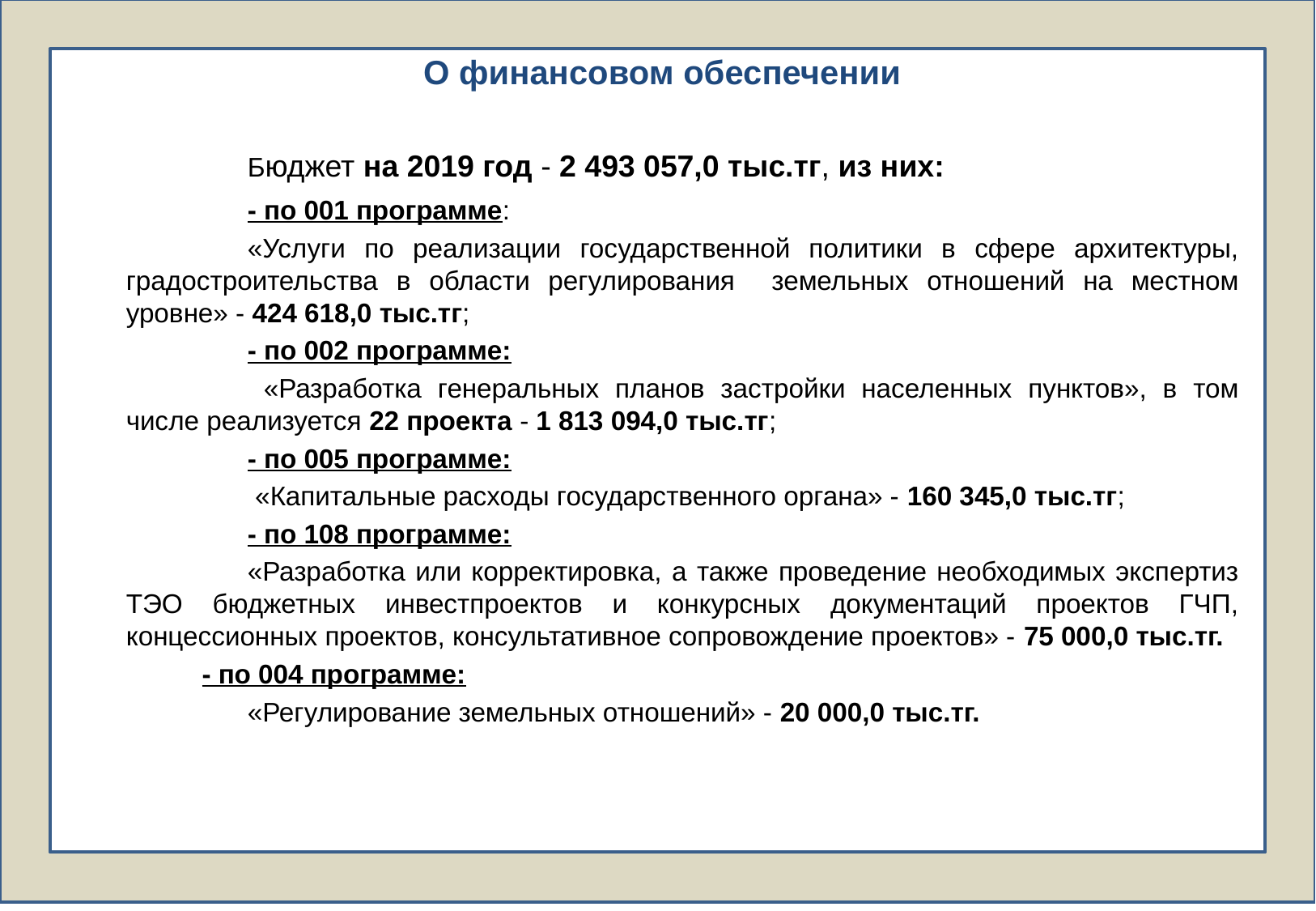

О финансовом обеспечении

		Бюджет на 2019 год - 2 493 057,0 тыс.тг, из них:
     		- по 001 программе:
		«Услуги по реализации государственной политики в сфере архитектуры, градостроительства в области регулирования  земельных отношений на местном уровне» - 424 618,0 тыс.тг;
		- по 002 программе:
		 «Разработка генеральных планов застройки населенных пунктов», в том числе реализуется 22 проекта - 1 813 094,0 тыс.тг;
		- по 005 программе:
		 «Капитальные расходы государственного органа» - 160 345,0 тыс.тг;
		- по 108 программе:
		«Разработка или корректировка, а также проведение необходимых экспертиз ТЭО бюджетных инвестпроектов и конкурсных документаций проектов ГЧП, концессионных проектов, консультативное сопровождение проектов» - 75 000,0 тыс.тг.
- по 004 программе:
		«Регулирование земельных отношений» - 20 000,0 тыс.тг.

6